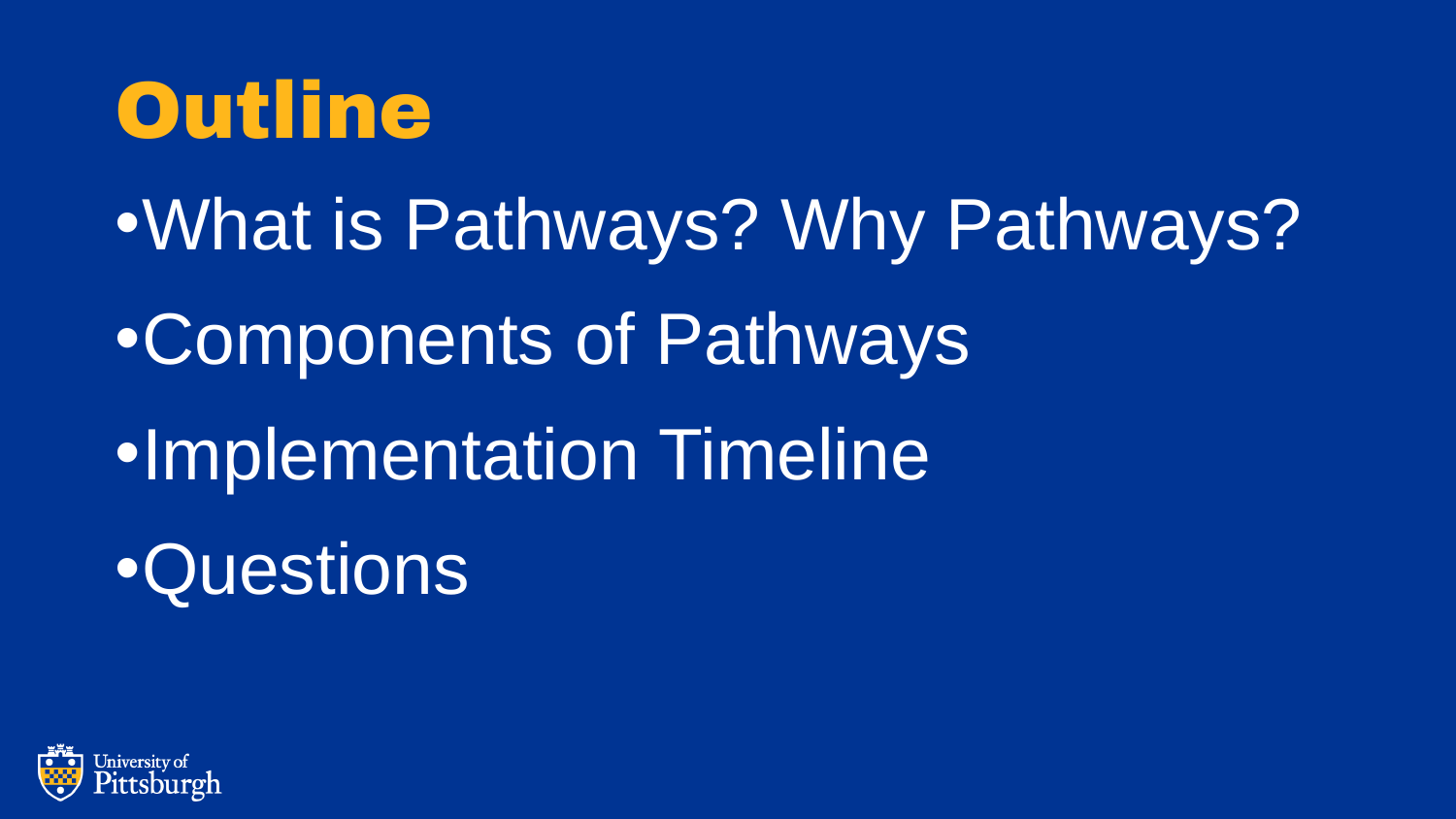

# Outline
What is Pathways? Why Pathways?
Components of Pathways
Implementation Timeline
Questions